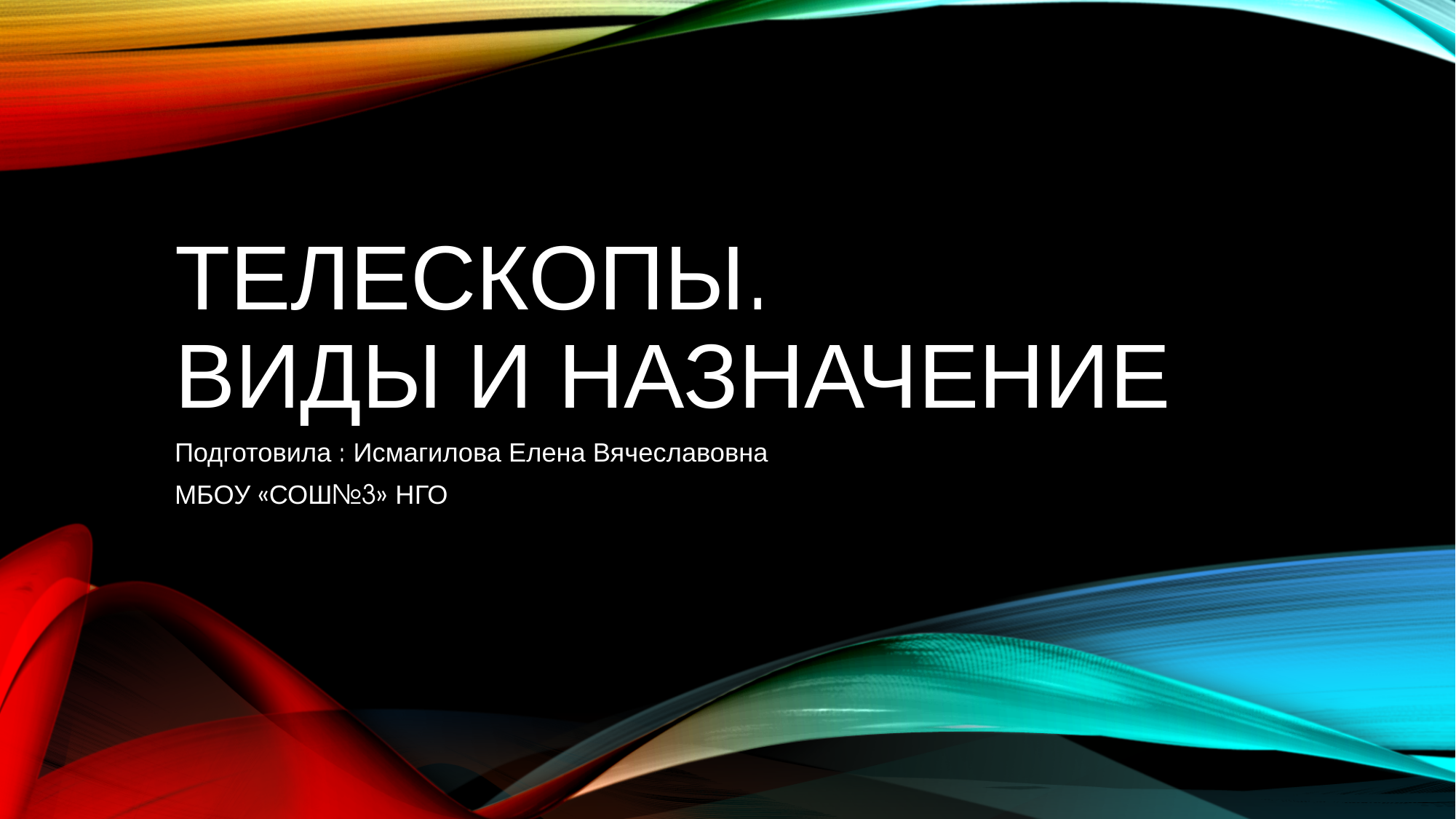

# Телескопы. Виды и назначение
Подготовила : Исмагилова Елена Вячеславовна
МБОУ «СОШ№3» НГО